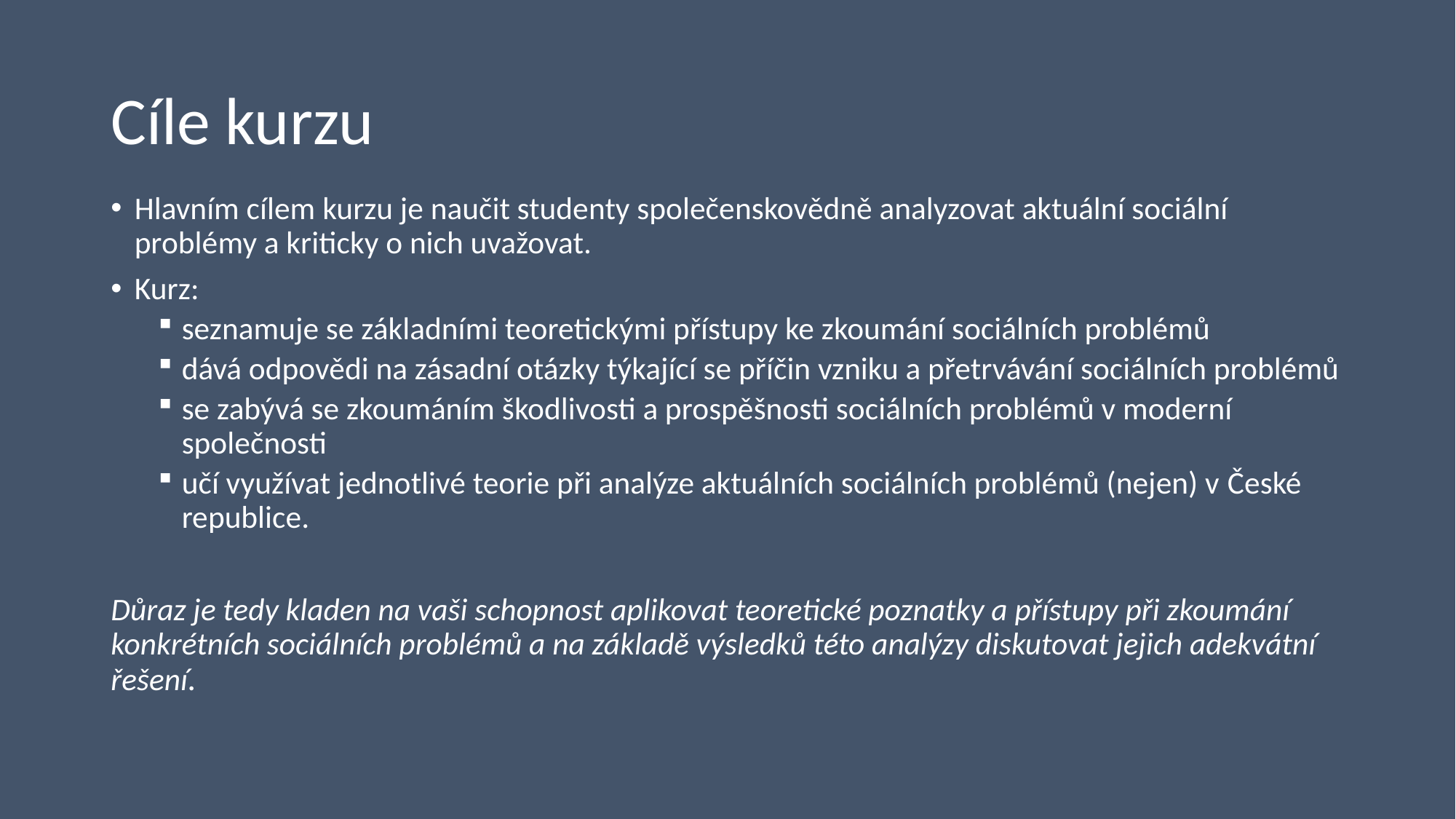

# Cíle kurzu
Hlavním cílem kurzu je naučit studenty společenskovědně analyzovat aktuální sociální problémy a kriticky o nich uvažovat.
Kurz:
seznamuje se základními teoretickými přístupy ke zkoumání sociálních problémů
dává odpovědi na zásadní otázky týkající se příčin vzniku a přetrvávání sociálních problémů
se zabývá se zkoumáním škodlivosti a prospěšnosti sociálních problémů v moderní společnosti
učí využívat jednotlivé teorie při analýze aktuálních sociálních problémů (nejen) v České republice.

Důraz je tedy kladen na vaši schopnost aplikovat teoretické poznatky a přístupy při zkoumání konkrétních sociálních problémů a na základě výsledků této analýzy diskutovat jejich adekvátní řešení.